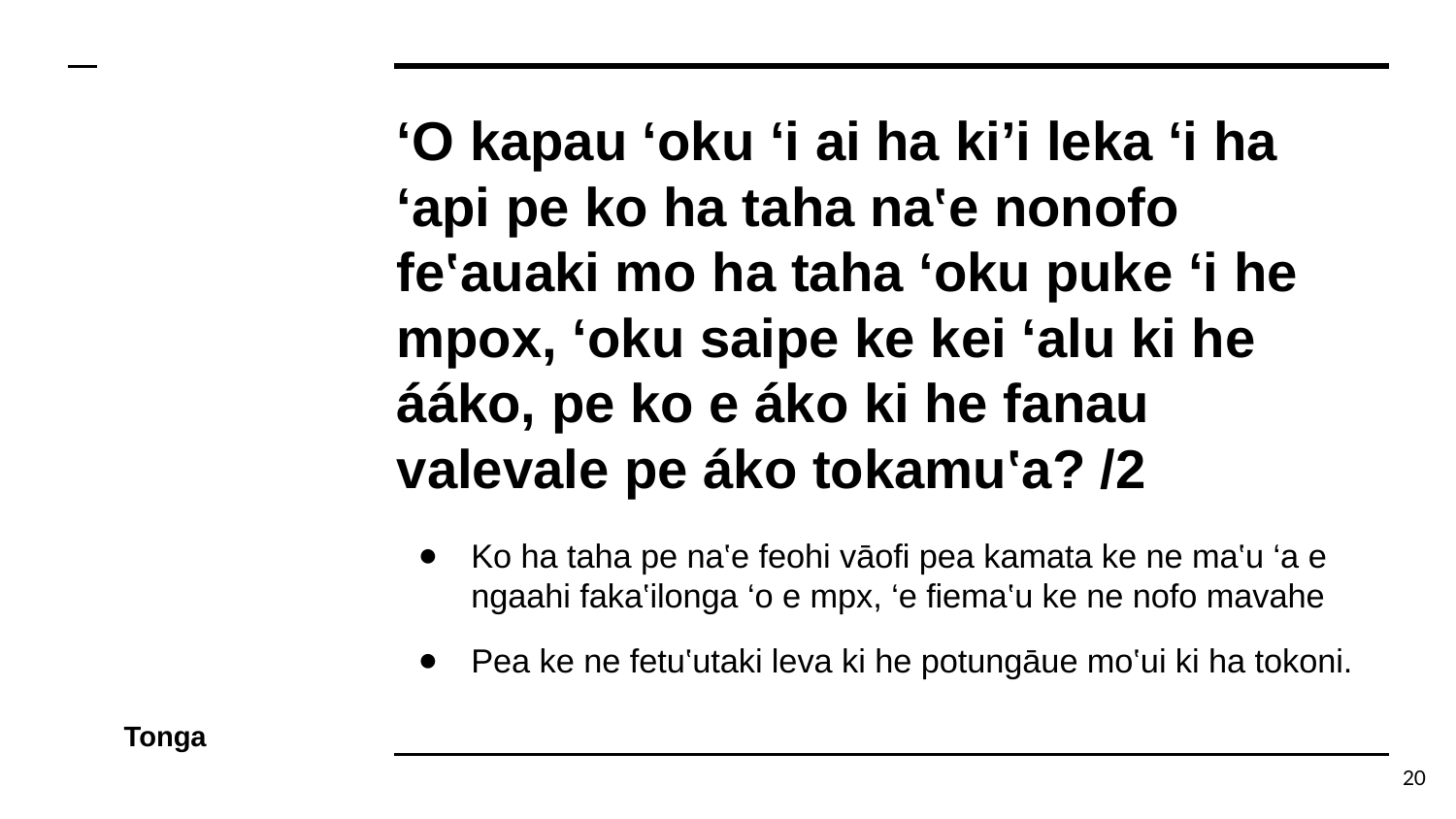

# ‘O kapau ‘oku ‘i ai ha ki’i leka ‘i ha ‘api pe ko ha taha na‛e nonofo fe‛auaki mo ha taha ‘oku puke ‘i he mpox, ‘oku saipe ke kei ‘alu ki he ááko, pe ko e áko ki he fanau valevale pe áko tokamu‛a? /2
Ko ha taha pe na‛e feohi vāofi pea kamata ke ne ma‛u ‘a e ngaahi faka‛ilonga ‘o e mpx, ‘e fiema‛u ke ne nofo mavahe
Pea ke ne fetu‛utaki leva ki he potungāue mo‛ui ki ha tokoni.
Tonga
20